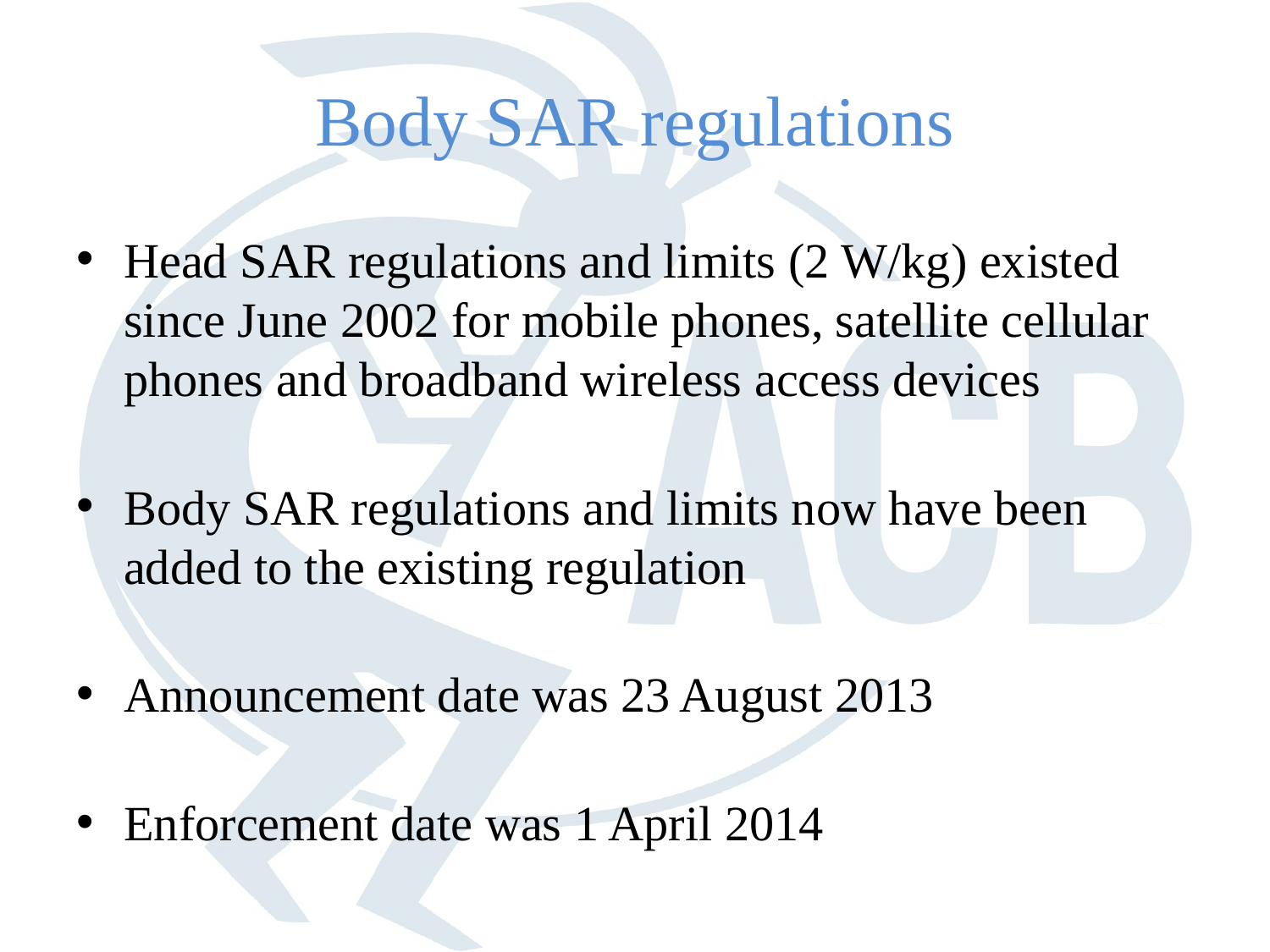

# Body SAR regulations
Head SAR regulations and limits (2 W/kg) existed since June 2002 for mobile phones, satellite cellular phones and broadband wireless access devices
Body SAR regulations and limits now have been added to the existing regulation
Announcement date was 23 August 2013
Enforcement date was 1 April 2014